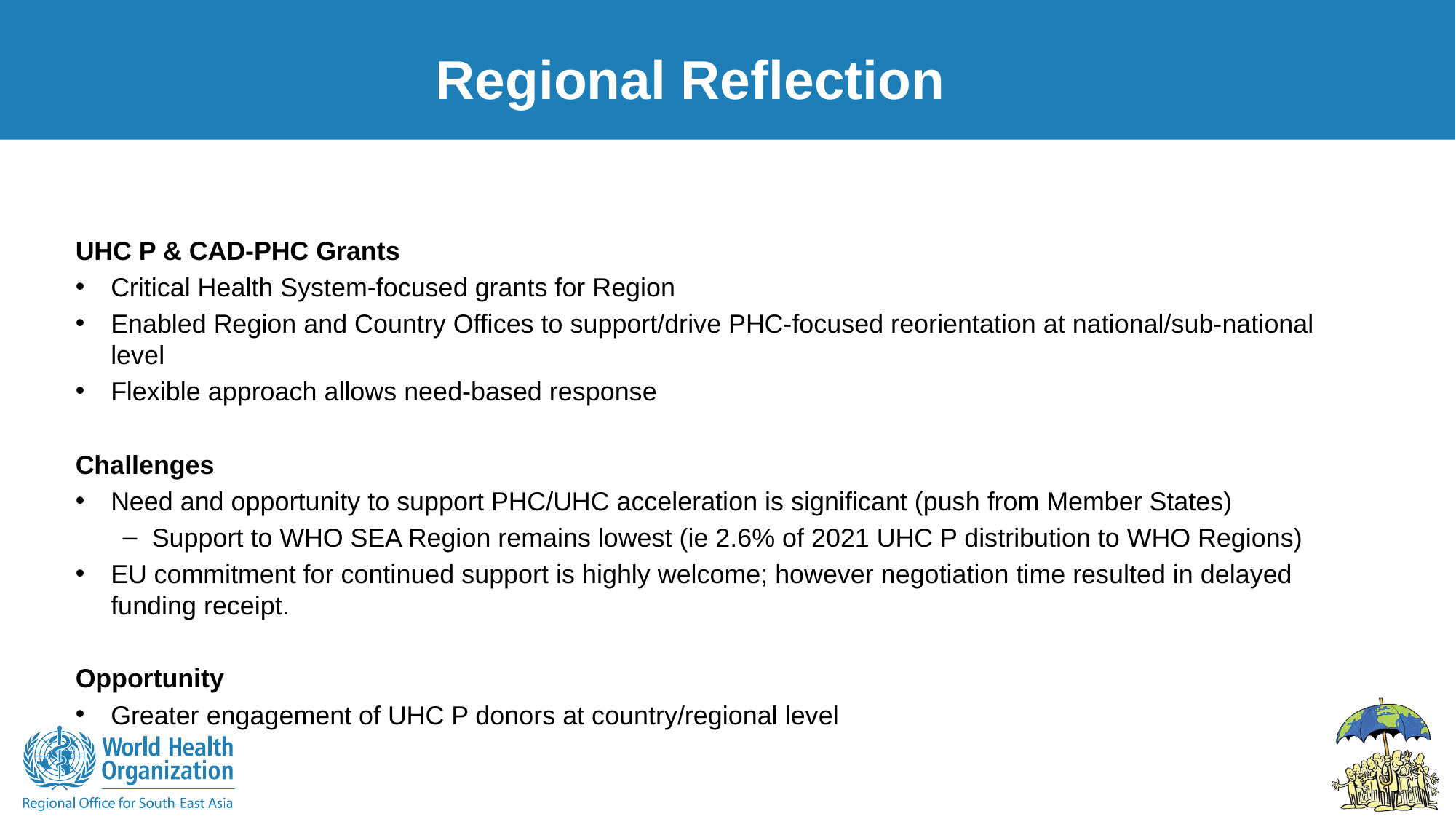

# Regional Reflection

UHC P & CAD-PHC Grants
Critical Health System-focused grants for Region
Enabled Region and Country Offices to support/drive PHC-focused reorientation at national/sub-national level
Flexible approach allows need-based response

Challenges
Need and opportunity to support PHC/UHC acceleration is significant (push from Member States)
Support to WHO SEA Region remains lowest (ie 2.6% of 2021 UHC P distribution to WHO Regions)
EU commitment for continued support is highly welcome; however negotiation time resulted in delayed funding receipt.

Opportunity
Greater engagement of UHC P donors at country/regional level